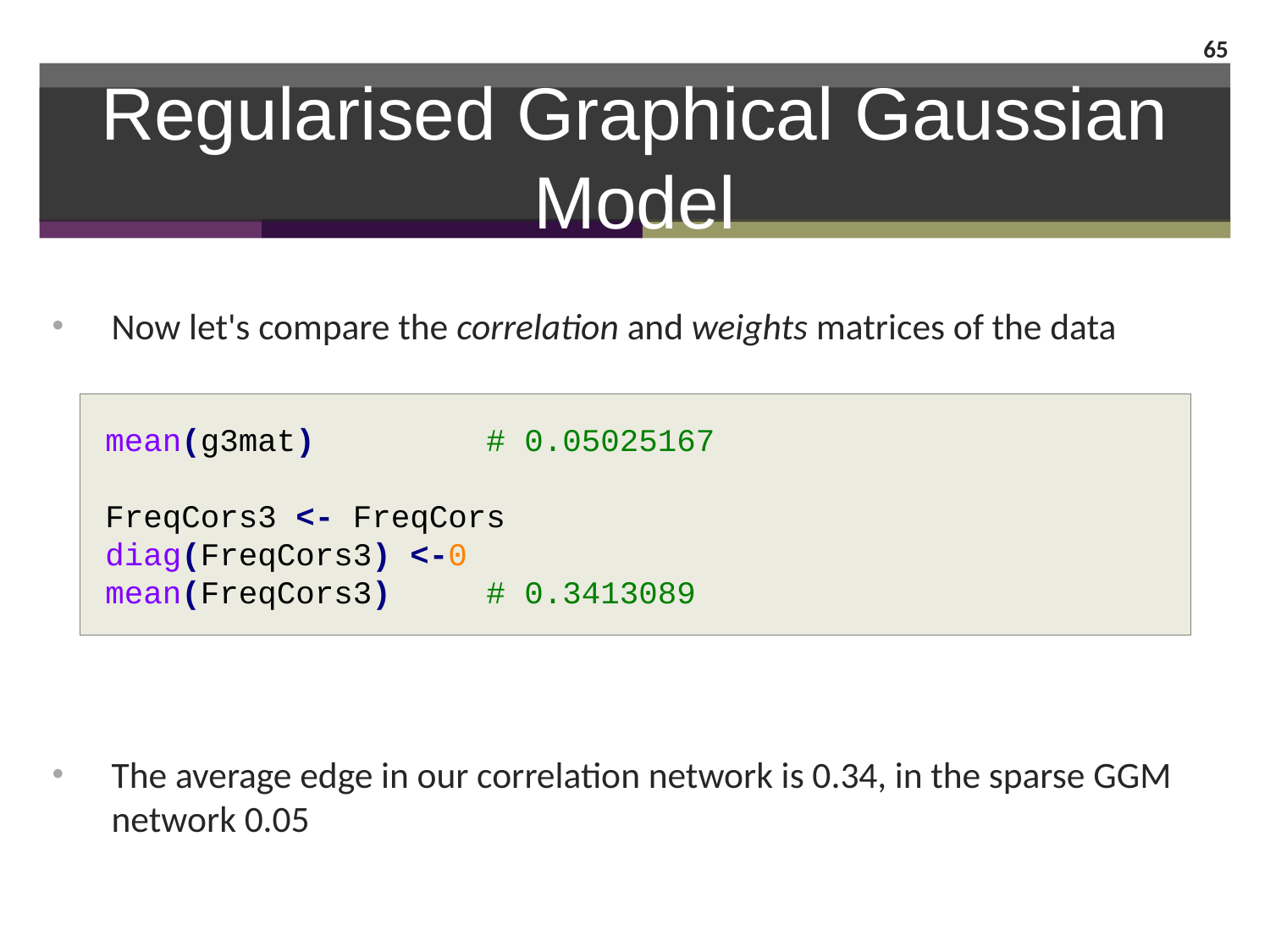

65
# Regularised Graphical Gaussian Model
Now let's compare the correlation and weights matrices of the data

The average edge in our correlation network is 0.34, in the sparse GGM network 0.05
mean(g3mat)         # 0.05025167

FreqCors3 <- FreqCors
diag(FreqCors3) <-0
mean(FreqCors3)     # 0.3413089